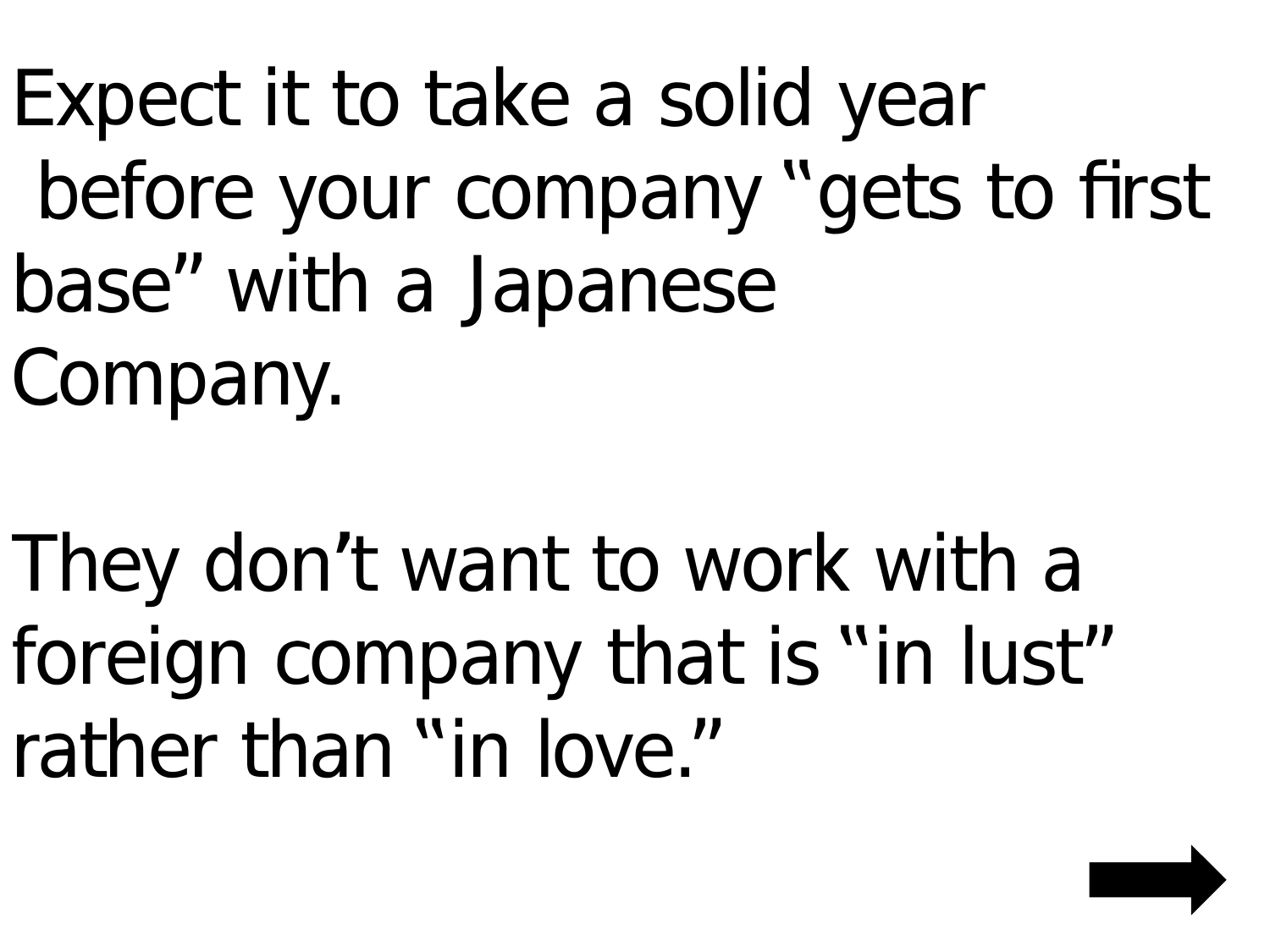

Expect it to take a solid year
 before your company “gets to first base” with a Japanese
Company.

They don’t want to work with a foreign company that is “in lust” rather than “in love.”